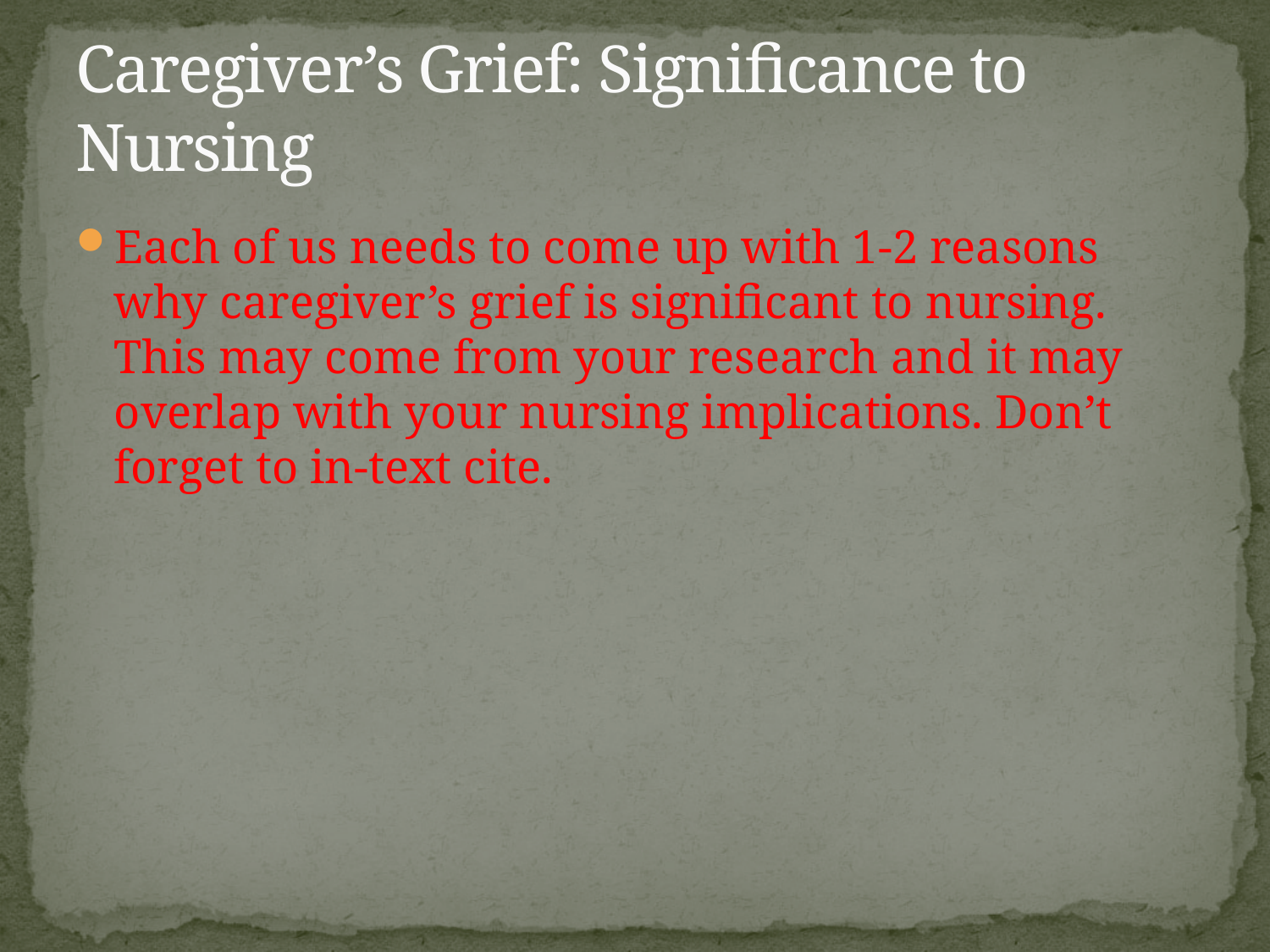

# Caregiver’s Grief: Significance to Nursing
Each of us needs to come up with 1-2 reasons why caregiver’s grief is significant to nursing.  This may come from your research and it may overlap with your nursing implications. Don’t forget to in-text cite.